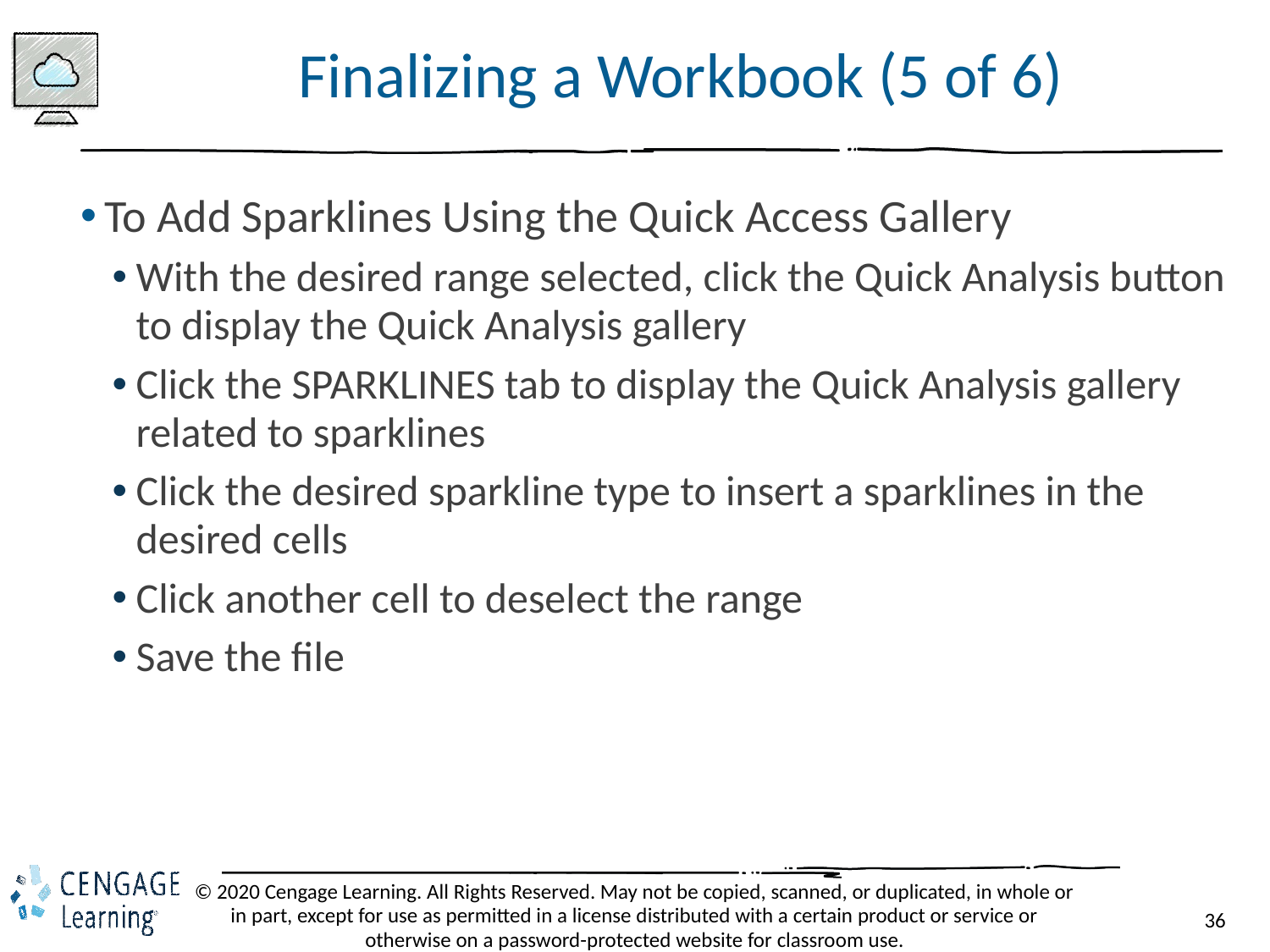

# Finalizing a Workbook (5 of 6)
To Add Sparklines Using the Quick Access Gallery
With the desired range selected, click the Quick Analysis button to display the Quick Analysis gallery
Click the SPARKLINES tab to display the Quick Analysis gallery related to sparklines
Click the desired sparkline type to insert a sparklines in the desired cells
Click another cell to deselect the range
Save the file